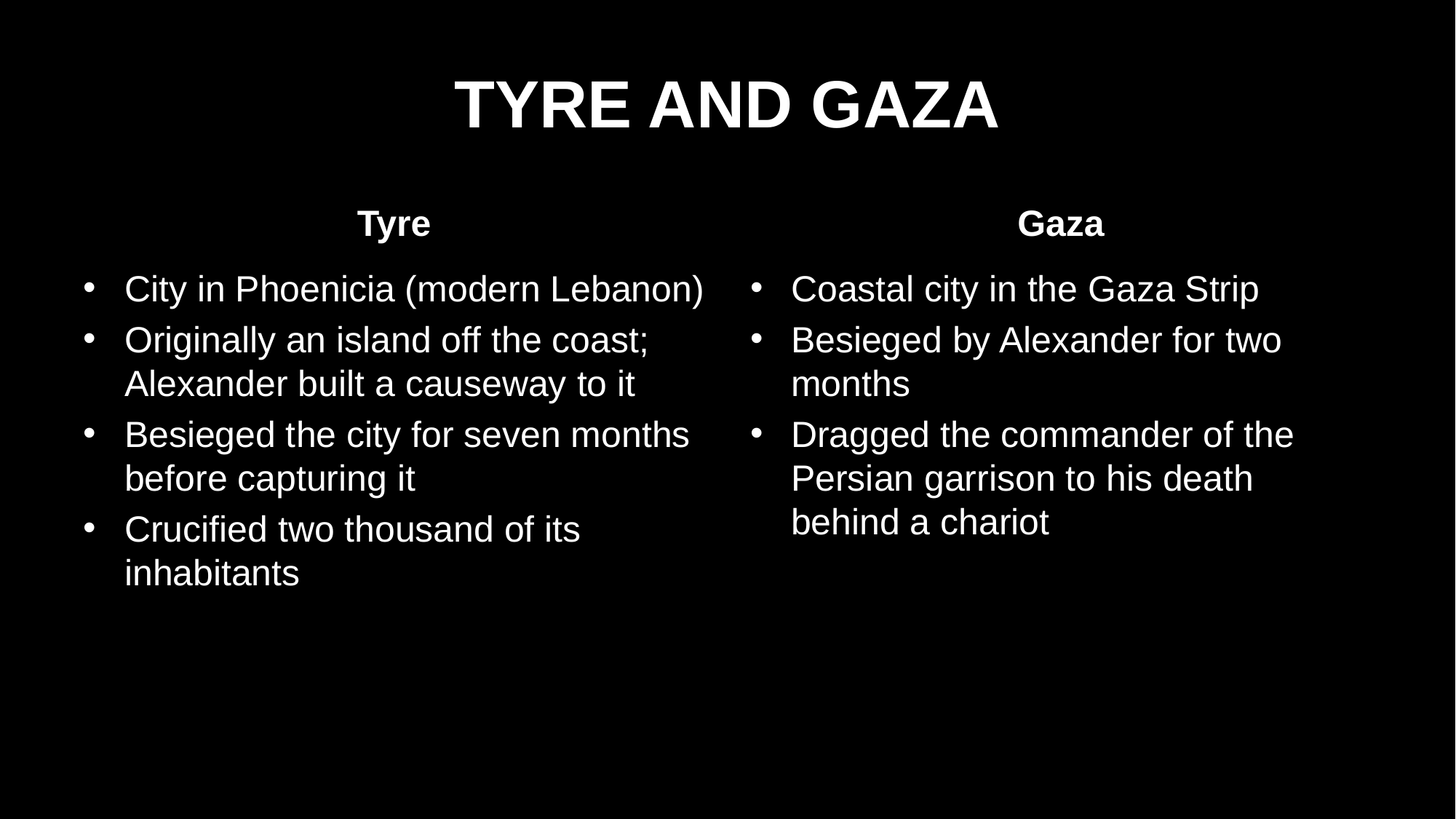

# Tyre and Gaza
Tyre
Gaza
City in Phoenicia (modern Lebanon)
Originally an island off the coast; Alexander built a causeway to it
Besieged the city for seven months before capturing it
Crucified two thousand of its inhabitants
Coastal city in the Gaza Strip
Besieged by Alexander for two months
Dragged the commander of the Persian garrison to his death behind a chariot